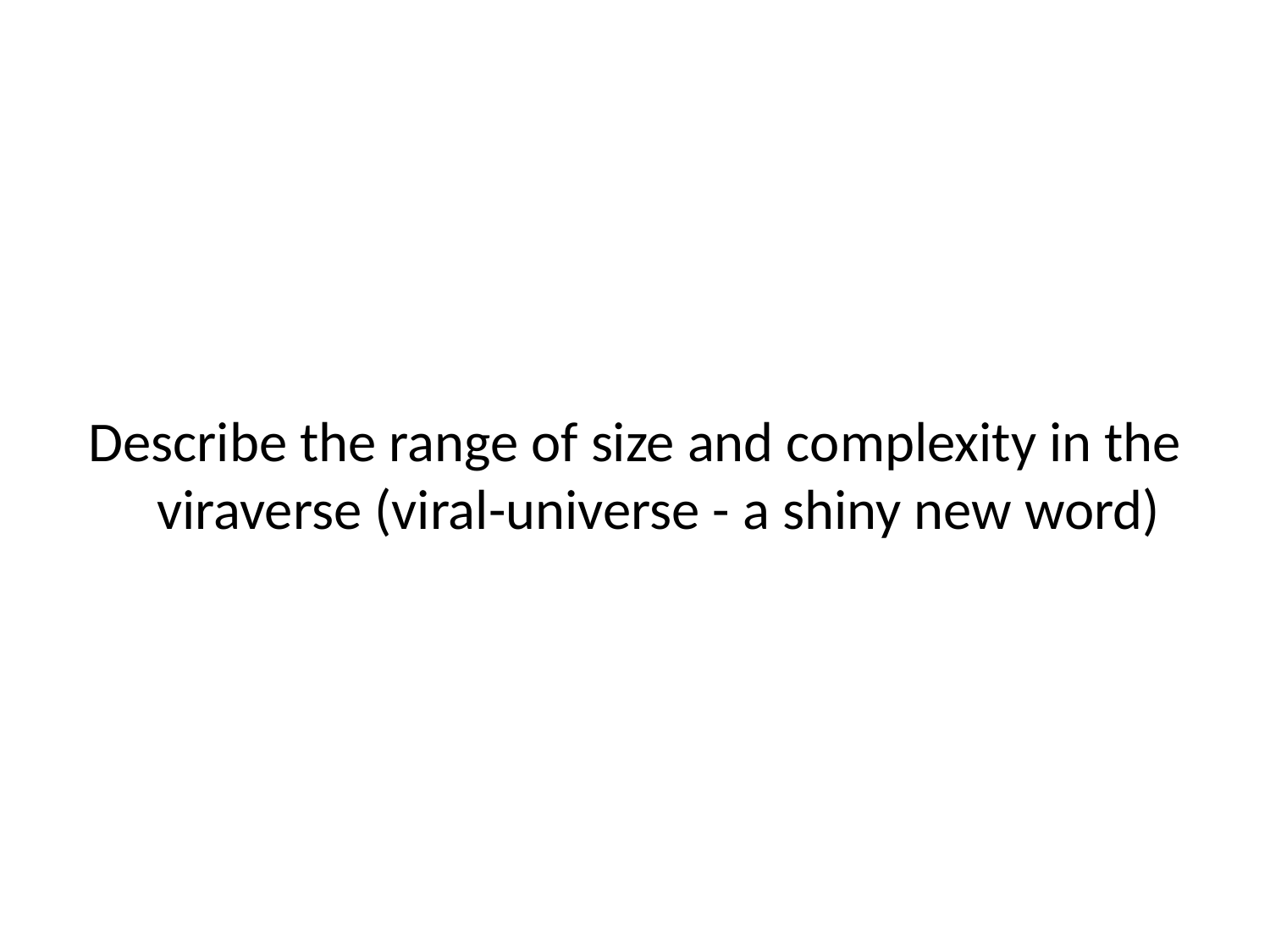

Describe the range of size and complexity in the viraverse (viral-universe - a shiny new word)